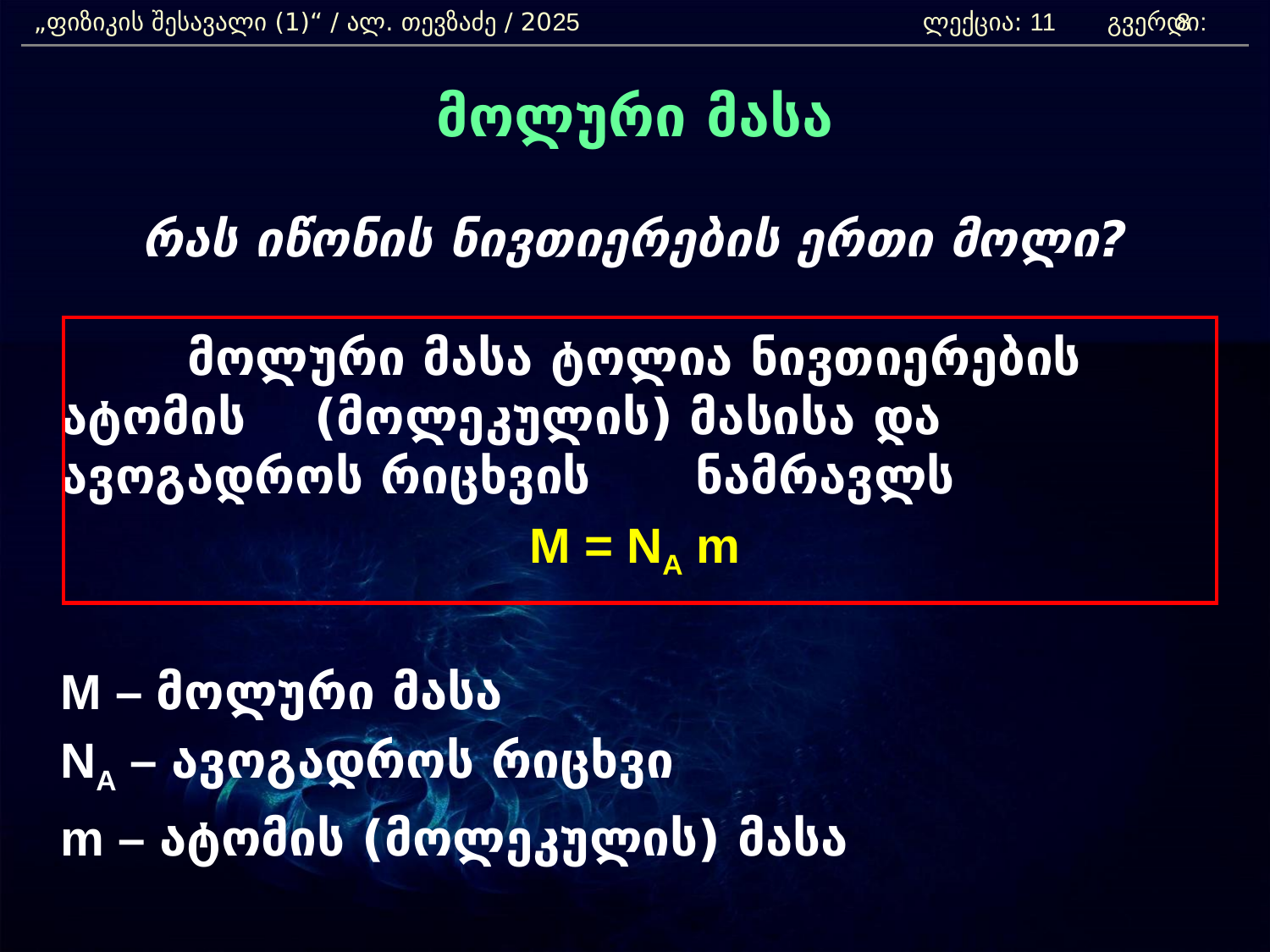

„ფიზიკის შესავალი (1)“ / ალ. თევზაძე / 2025 			ლექცია: 11       გვერდი:
8
მოლური მასა

რას იწონის ნივთიერების ერთი მოლი?

		მოლური მასა ტოლია ნივთიერების ატომის 	(მოლეკულის) მასისა და ავოგადროს რიცხვის 	ნამრავლს
M = NA m

	M – მოლური მასა
	NA – ავოგადროს რიცხვი
	m – ატომის (მოლეკულის) მასა